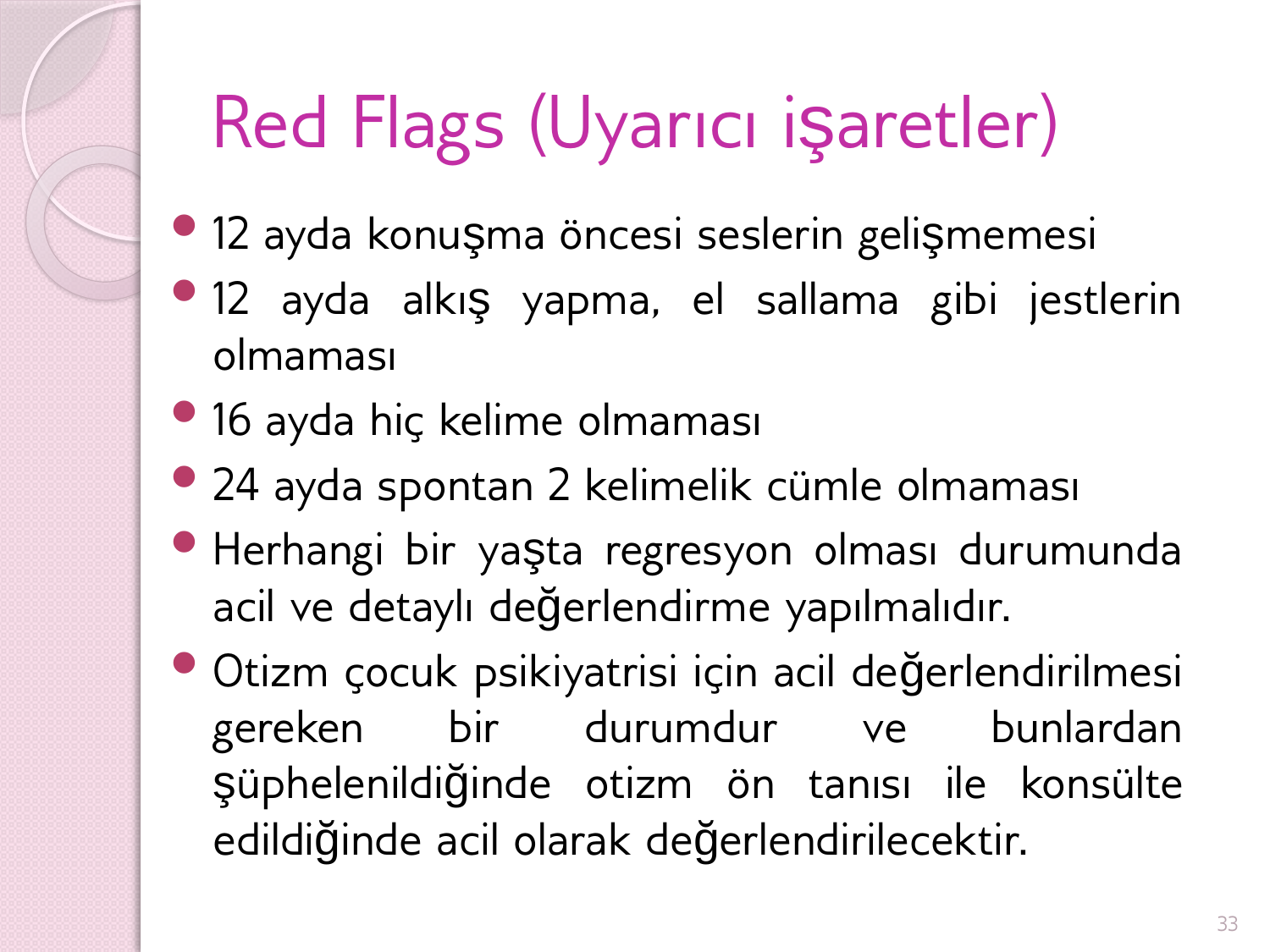

# Red Flags (Uyarıcı işaretler)
12 ayda konuşma öncesi seslerin gelişmemesi
12 ayda alkış yapma, el sallama gibi jestlerin olmaması
16 ayda hiç kelime olmaması
24 ayda spontan 2 kelimelik cümle olmaması
Herhangi bir yaşta regresyon olması durumunda acil ve detaylı değerlendirme yapılmalıdır.
Otizm çocuk psikiyatrisi için acil değerlendirilmesi gereken bir durumdur ve bunlardan şüphelenildiğinde otizm ön tanısı ile konsülte edildiğinde acil olarak değerlendirilecektir.
33